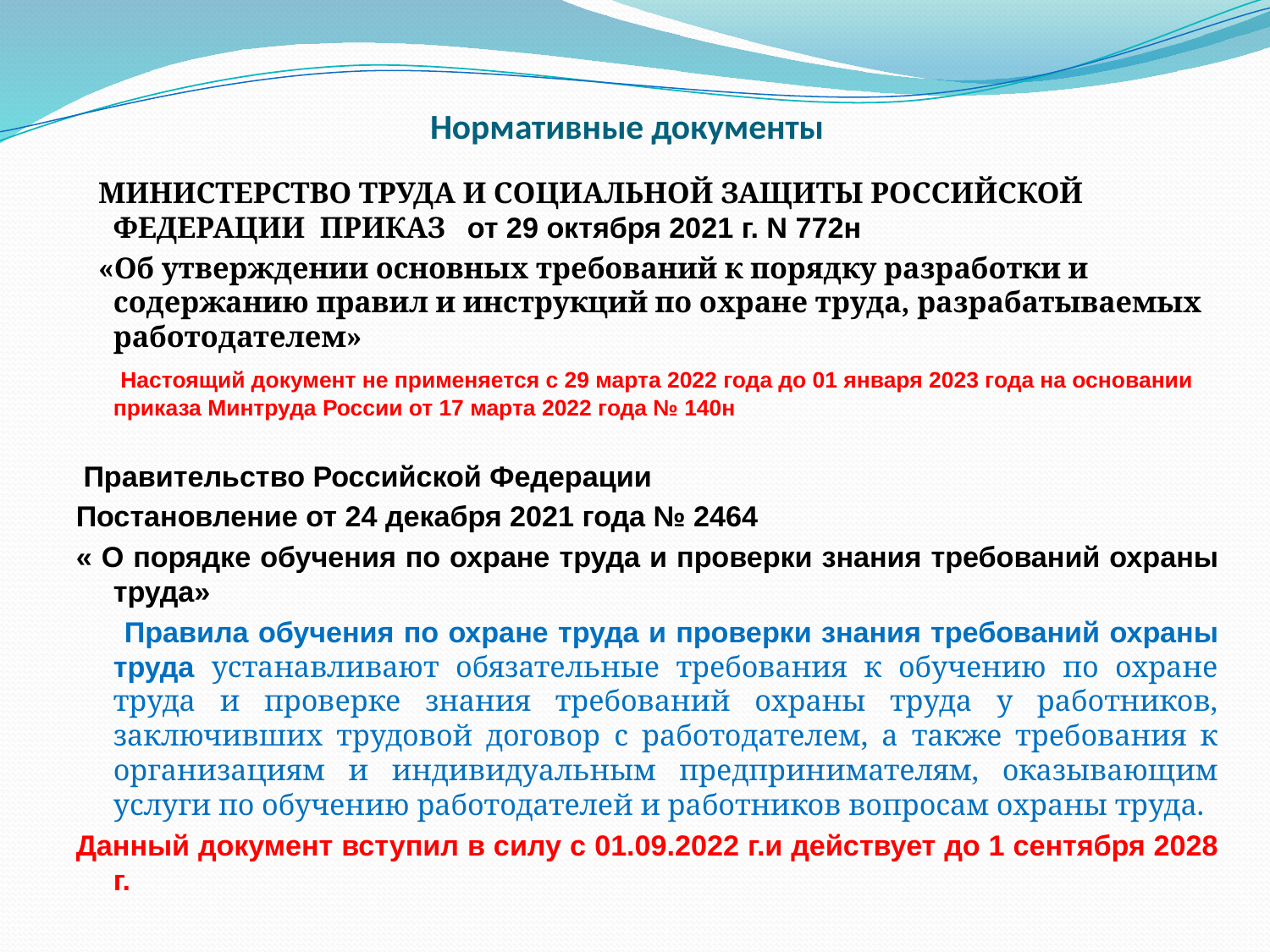

# Нормативные документы
   МИНИСТЕРСТВО ТРУДА И СОЦИАЛЬНОЙ ЗАЩИТЫ РОССИЙСКОЙ ФЕДЕРАЦИИ  ПРИКАЗ   от 29 октября 2021 г. N 772н
   «Об утверждении основных требований к порядку разработки и содержанию правил и инструкций по охране труда, разрабатываемых работодателем»
      Настоящий документ не применяется с 29 марта 2022 года до 01 января 2023 года на основании  приказа Минтруда России от 17 марта 2022 года № 140н

 Правительство Российской Федерации
Постановление от 24 декабря 2021 года № 2464
« О порядке обучения по охране труда и проверки знания требований охраны труда»
     Правила обучения по охране труда и проверки знания требований охраны труда устанавливают обязательные требования к обучению по охране труда и проверке знания требований охраны труда у работников, заключивших трудовой договор с работодателем, а также требования к организациям и индивидуальным предпринимателям, оказывающим услуги по обучению работодателей и работников вопросам охраны труда.
Данный документ вступил в силу с 01.09.2022 г.и действует до 1 сентября 2028 г.